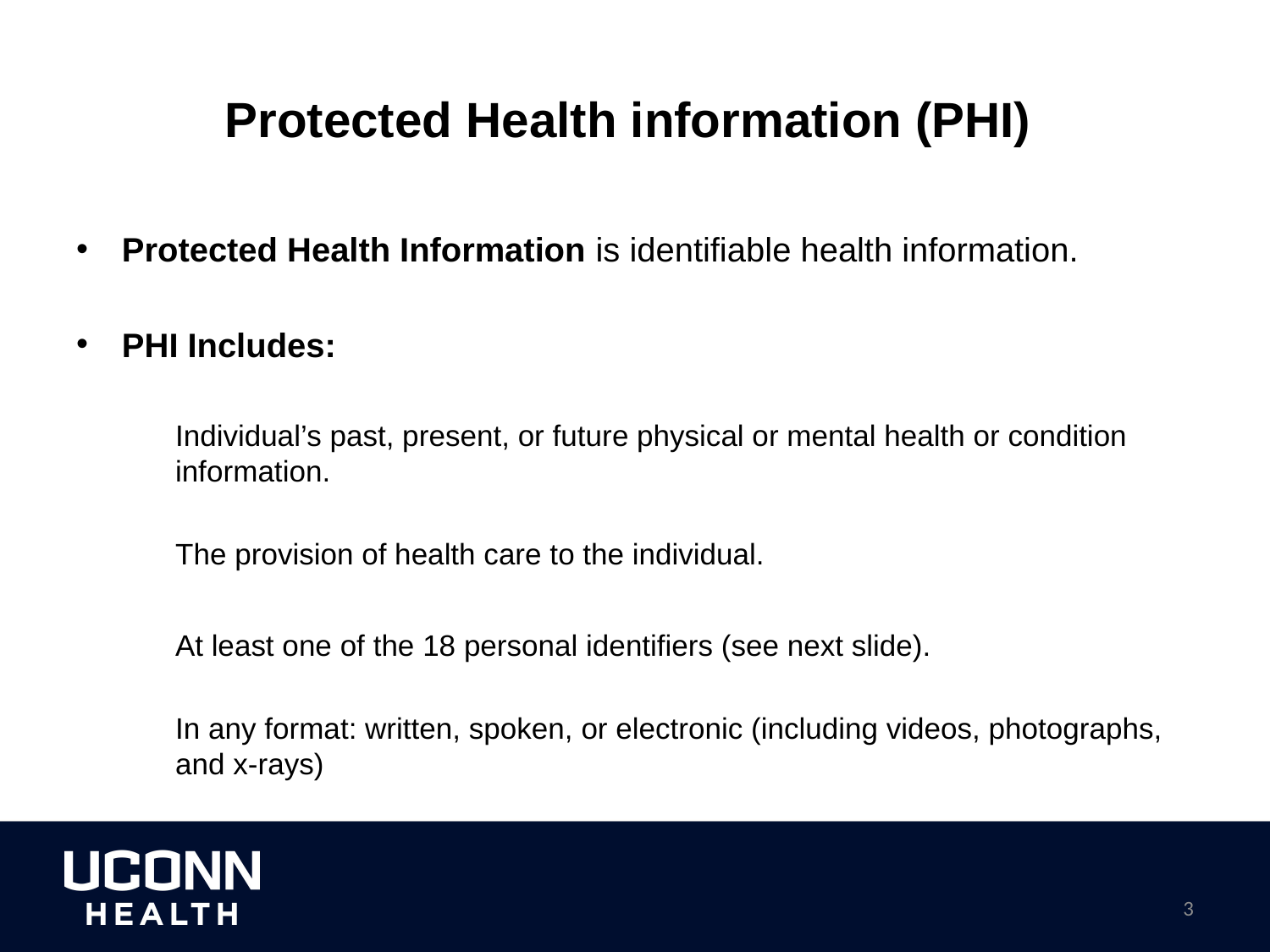

# Protected Health information (PHI)
Protected Health Information is identifiable health information.

PHI Includes:

	Individual’s past, present, or future physical or mental health or condition information.

	The provision of health care to the individual.

	At least one of the 18 personal identifiers (see next slide).

	In any format: written, spoken, or electronic (including videos, photographs, and x-rays)

3